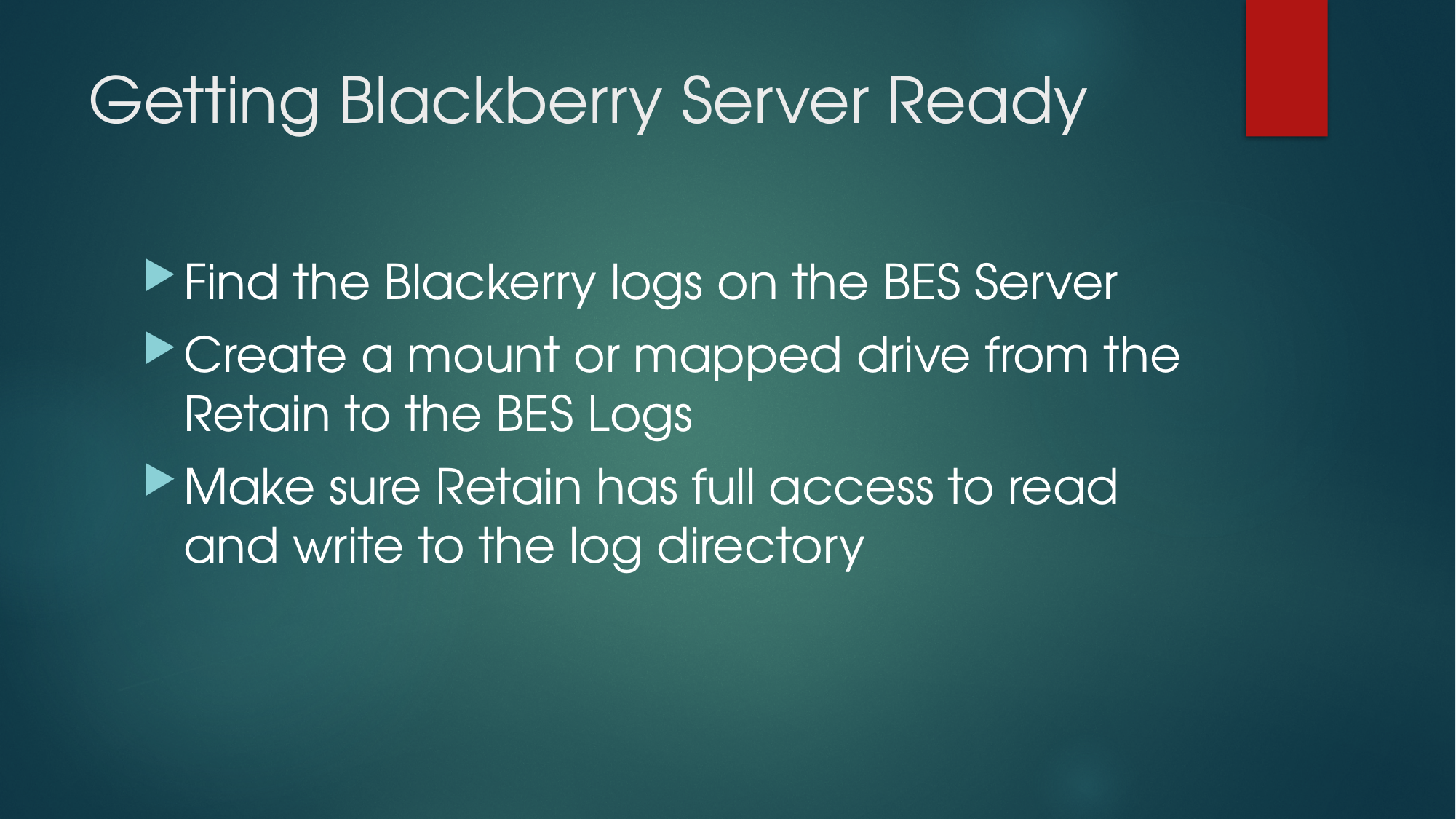

# Getting Blackberry Server Ready
Find the Blackerry logs on the BES Server
Create a mount or mapped drive from the Retain to the BES Logs
Make sure Retain has full access to read and write to the log directory